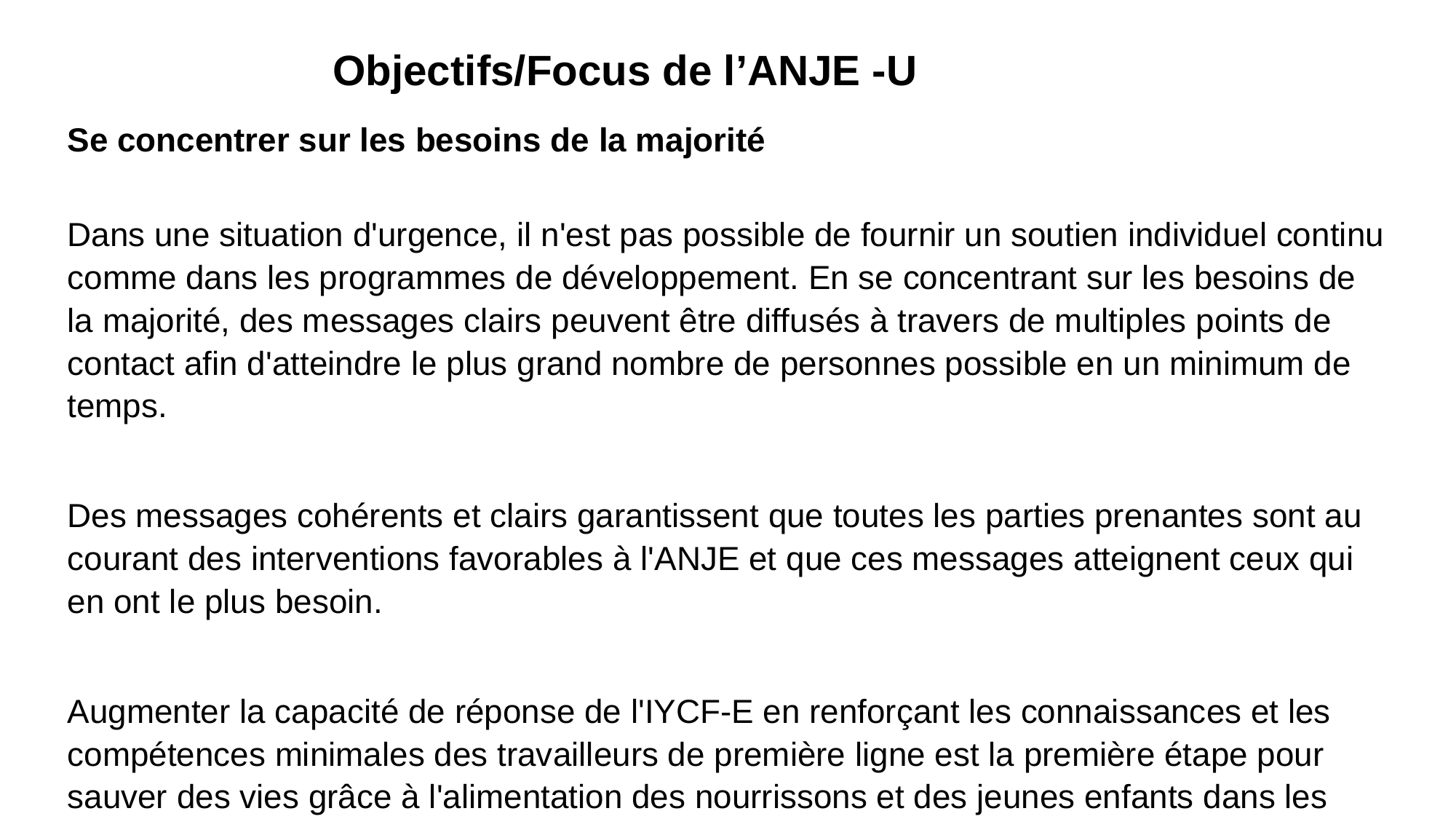

# Objectifs/Focus de l’ANJE -U
Se concentrer sur les besoins de la majorité

Dans une situation d'urgence, il n'est pas possible de fournir un soutien individuel continu comme dans les programmes de développement. En se concentrant sur les besoins de la majorité, des messages clairs peuvent être diffusés à travers de multiples points de contact afin d'atteindre le plus grand nombre de personnes possible en un minimum de temps.

Des messages cohérents et clairs garantissent que toutes les parties prenantes sont au courant des interventions favorables à l'ANJE et que ces messages atteignent ceux qui en ont le plus besoin.

Augmenter la capacité de réponse de l'IYCF-E en renforçant les connaissances et les compétences minimales des travailleurs de première ligne est la première étape pour sauver des vies grâce à l'alimentation des nourrissons et des jeunes enfants dans les situations d'urgence.